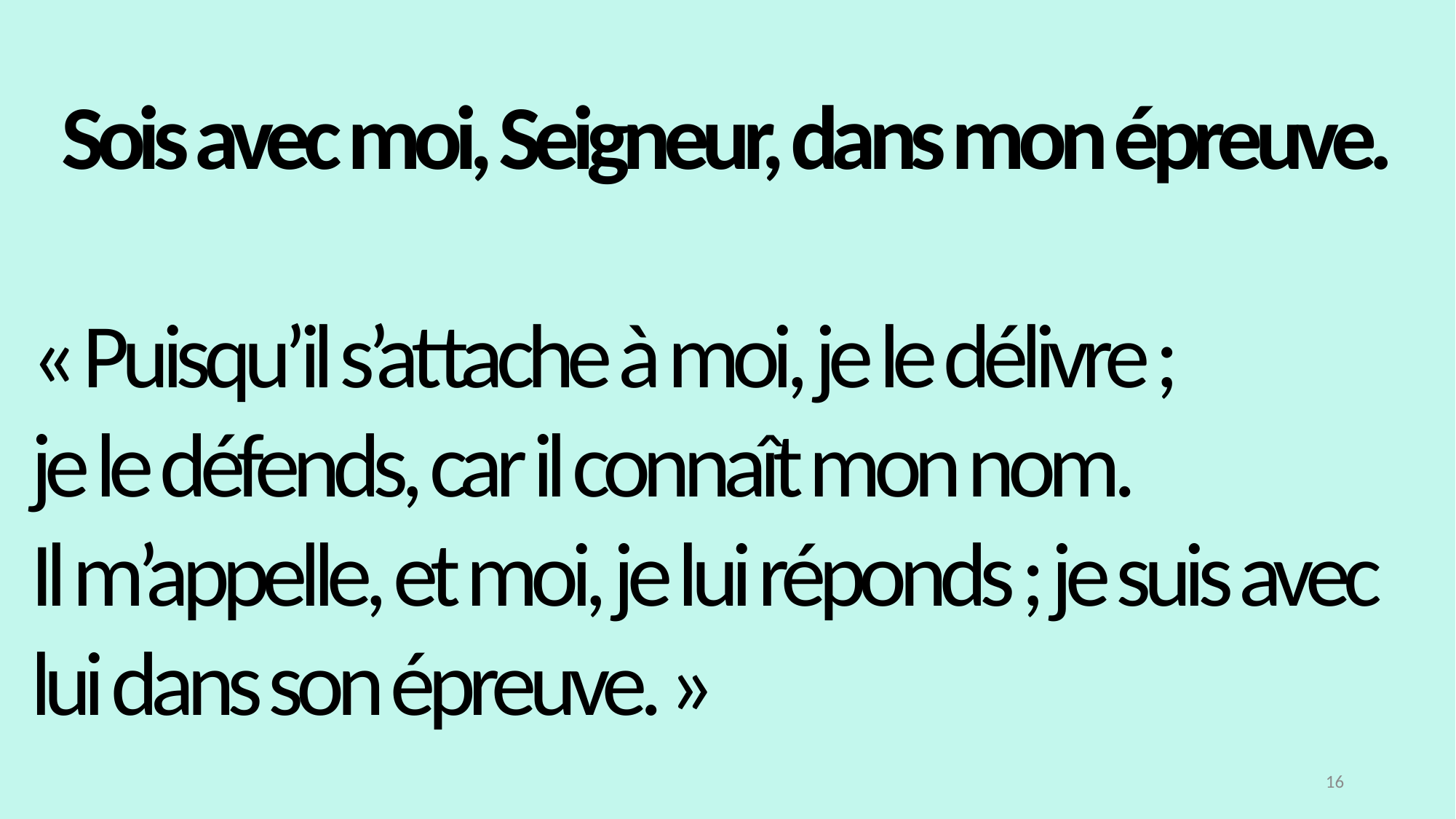

Sois avec moi, Seigneur, dans mon épreuve.

« Puisqu’il s’attache à moi, je le délivre ;
je le défends, car il connaît mon nom.
Il m’appelle, et moi, je lui réponds ; je suis avec lui dans son épreuve. »
16